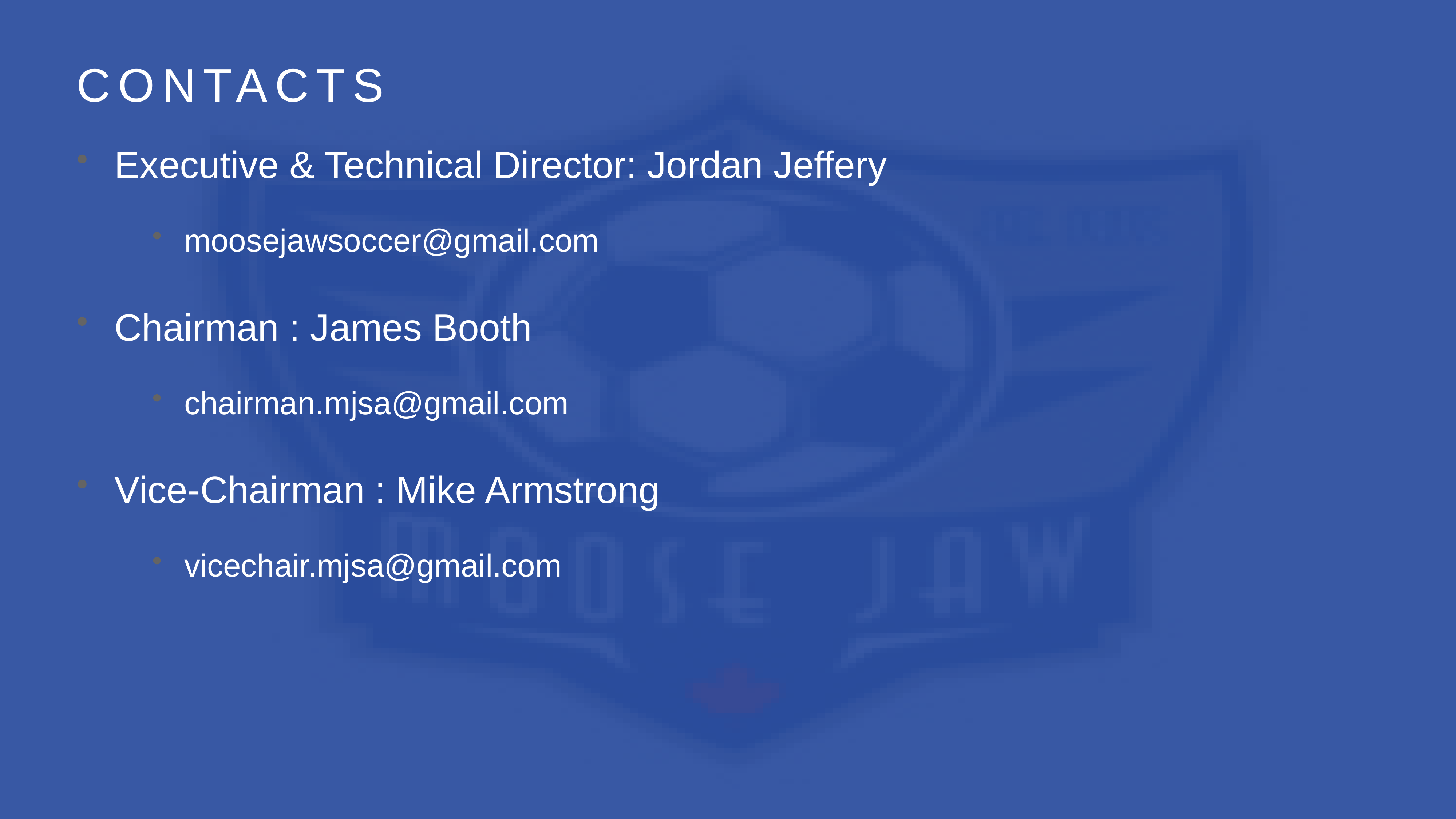

# Contacts
Executive & Technical Director: Jordan Jeffery
moosejawsoccer@gmail.com
Chairman : James Booth
chairman.mjsa@gmail.com
Vice-Chairman : Mike Armstrong
vicechair.mjsa@gmail.com